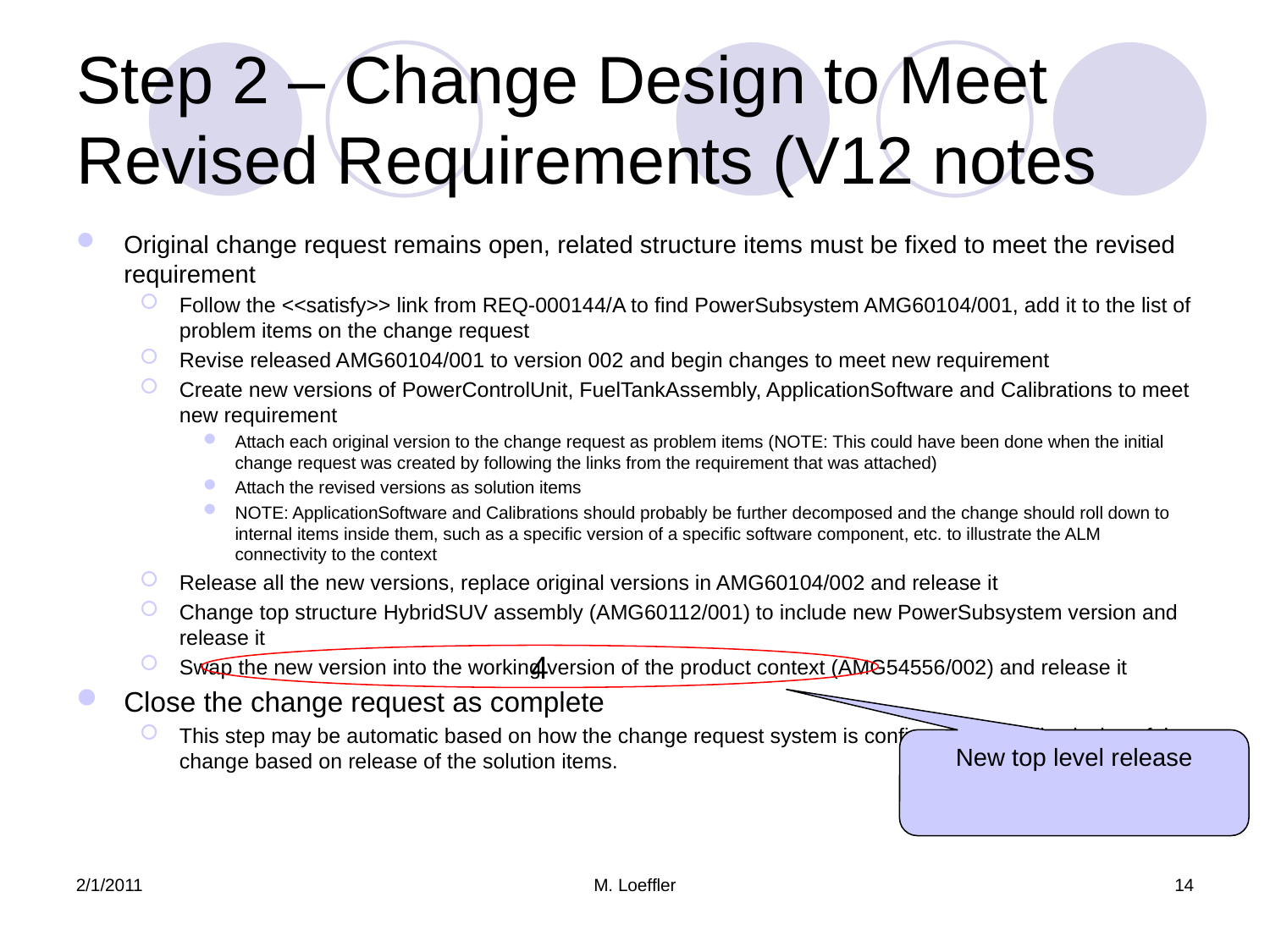

Step 2 – Change Design to Meet Revised Requirements (V12 notes
Original change request remains open, related structure items must be fixed to meet the revised requirement
Follow the <<satisfy>> link from REQ-000144/A to find PowerSubsystem AMG60104/001, add it to the list of problem items on the change request
Revise released AMG60104/001 to version 002 and begin changes to meet new requirement
Create new versions of PowerControlUnit, FuelTankAssembly, ApplicationSoftware and Calibrations to meet new requirement
Attach each original version to the change request as problem items (NOTE: This could have been done when the initial change request was created by following the links from the requirement that was attached)
Attach the revised versions as solution items
NOTE: ApplicationSoftware and Calibrations should probably be further decomposed and the change should roll down to internal items inside them, such as a specific version of a specific software component, etc. to illustrate the ALM connectivity to the context
Release all the new versions, replace original versions in AMG60104/002 and release it
Change top structure HybridSUV assembly (AMG60112/001) to include new PowerSubsystem version and release it
Swap the new version into the working version of the product context (AMG54556/002) and release it
Close the change request as complete
This step may be automatic based on how the change request system is configured to handle closing of the change based on release of the solution items.
4
New top level release
2/1/2011
M. Loeffler
14